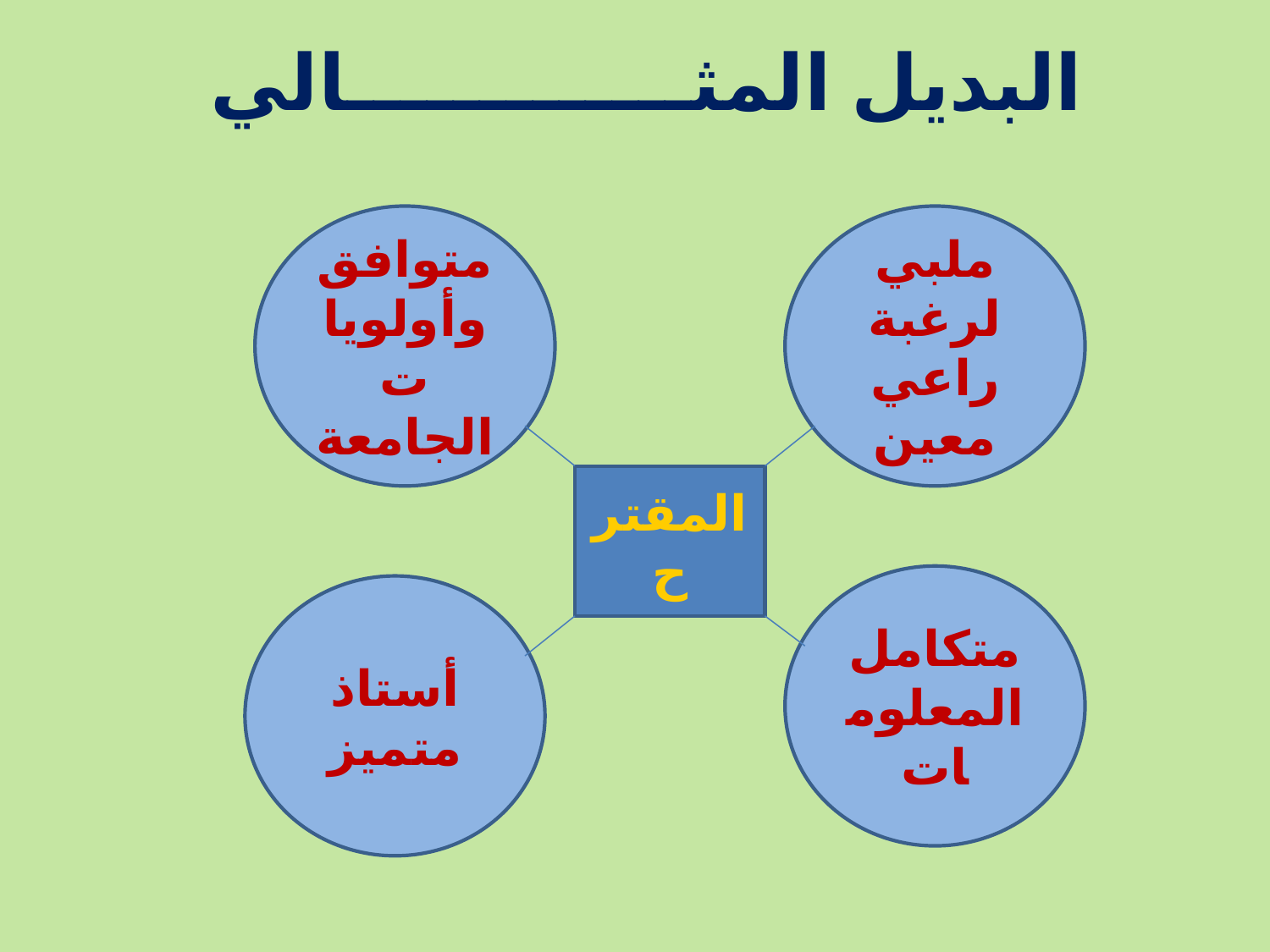

# البديل المثـــــــــــــالي
متوافق وأولويات الجامعة
ملبي لرغبة راعي معين

المقترح
متكامل المعلومات
أستاذ متميز